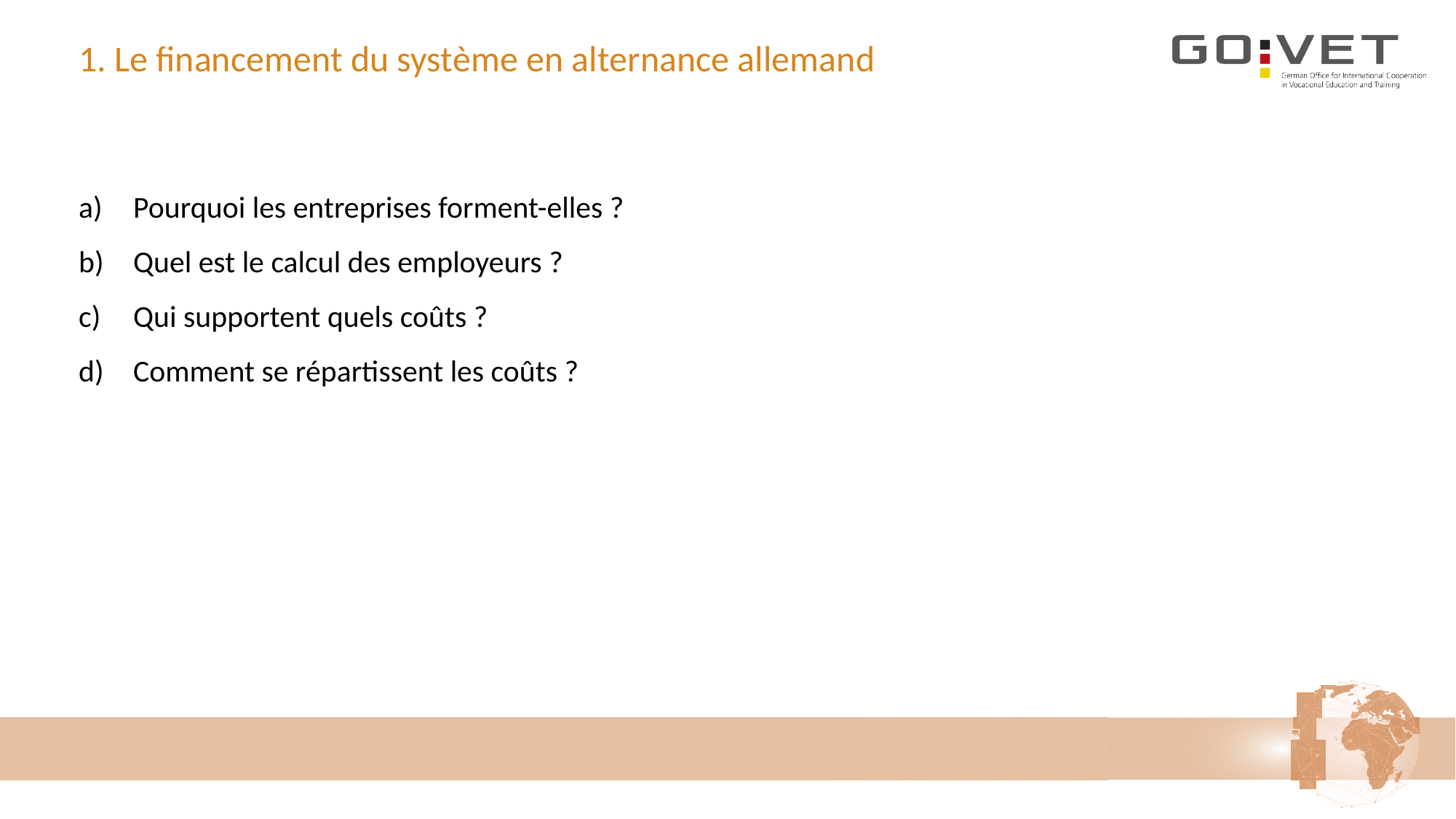

# 1. Le financement du système en alternance allemand
Pourquoi les entreprises forment-elles ?
Quel est le calcul des employeurs ?
Qui supportent quels coûts ?
Comment se répartissent les coûts ?